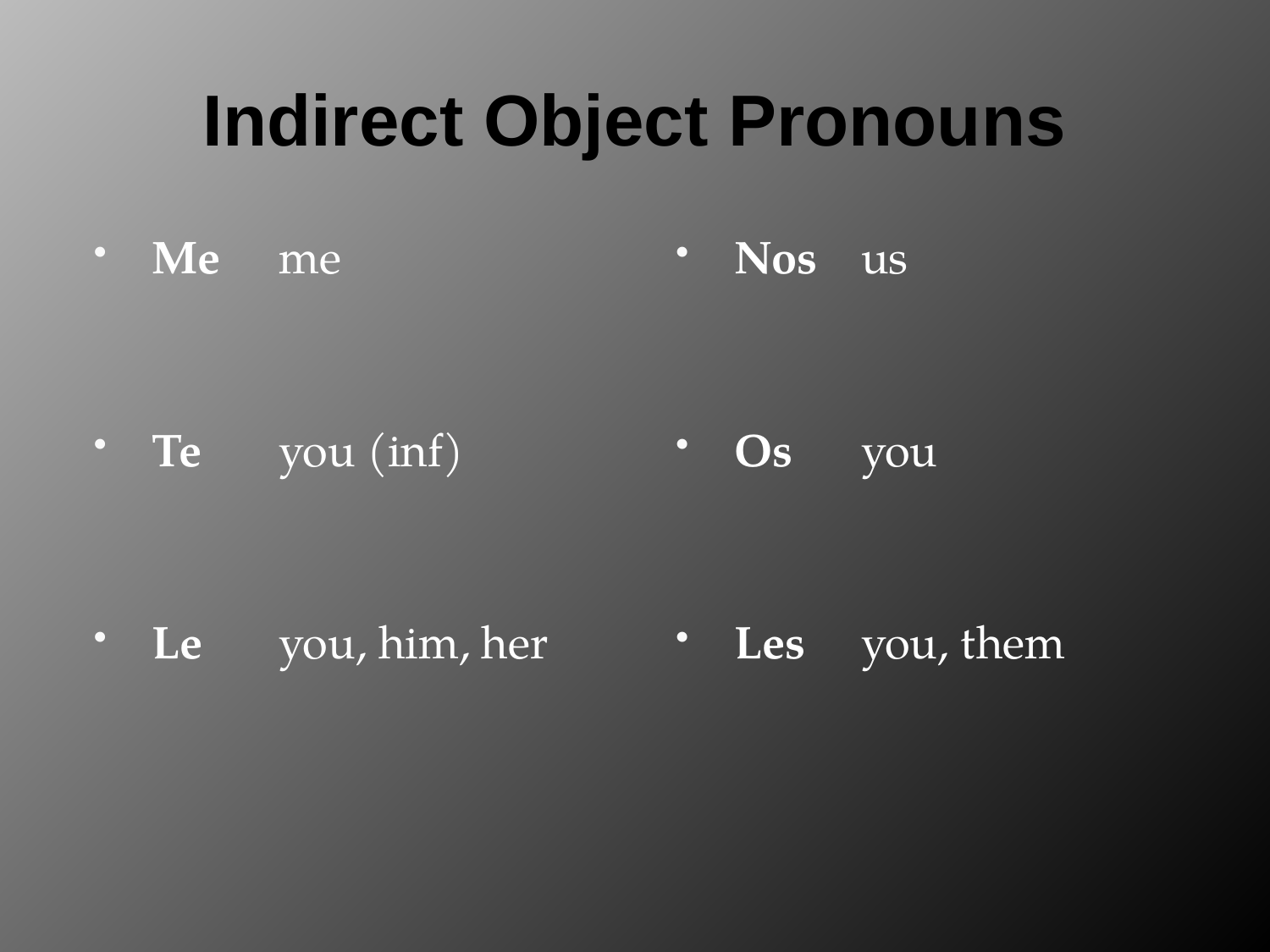

# Indirect Object Pronouns
Me 	me

Te	you (inf)

Le	you, him, her
Nos 	us

Os	you

Les	you, them